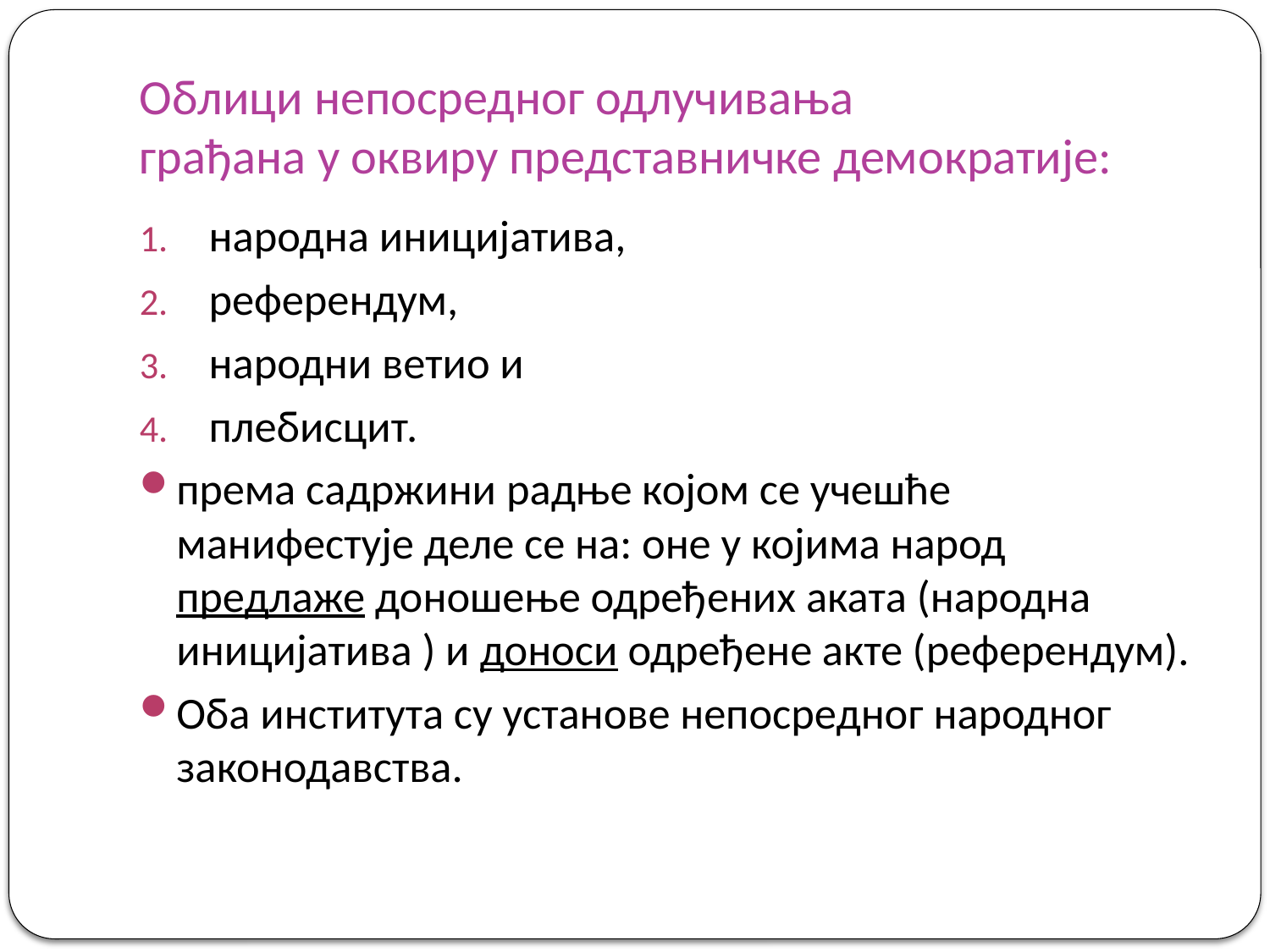

# Облици непосредног одлучивања грађана у оквиру представничке демократије:
народна иницијатива,
референдум,
народни ветио и
плебисцит.
према садржини радње којом се учешће манифестује деле се на: оне у којима народ предлаже доношење одређених аката (народна иницијатива ) и доноси одређене акте (референдум).
Оба института су установе непосредног народног законодавства.